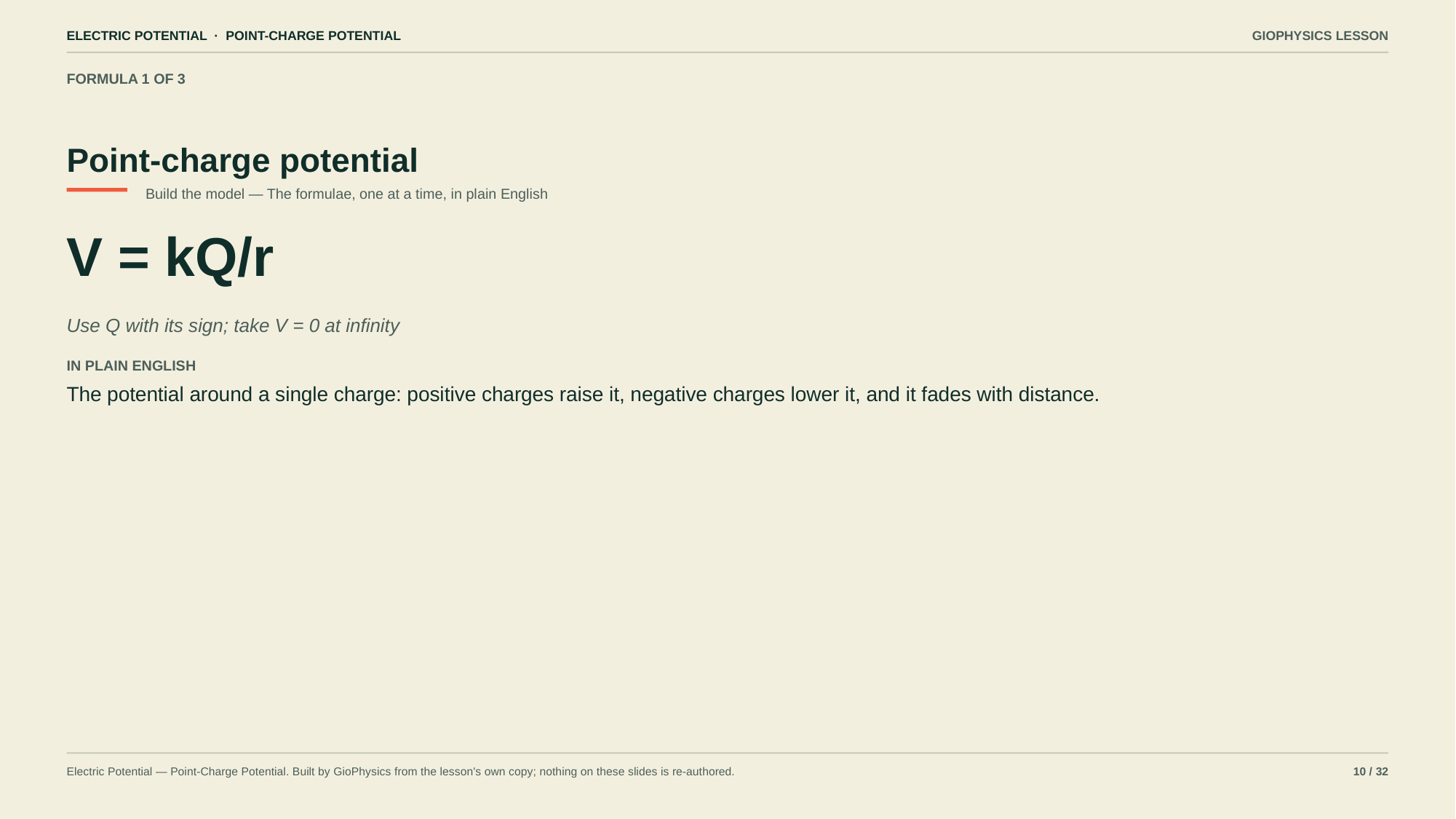

ELECTRIC POTENTIAL  ·  POINT-CHARGE POTENTIAL
GIOPHYSICS LESSON

FORMULA 1 OF 3
Point-charge potential
Build the model — The formulae, one at a time, in plain English

V = kQ/r
Use Q with its sign; take V = 0 at infinity
IN PLAIN ENGLISH
The potential around a single charge: positive charges raise it, negative charges lower it, and it fades with distance.

Electric Potential — Point-Charge Potential. Built by GioPhysics from the lesson's own copy; nothing on these slides is re-authored.
10 / 32